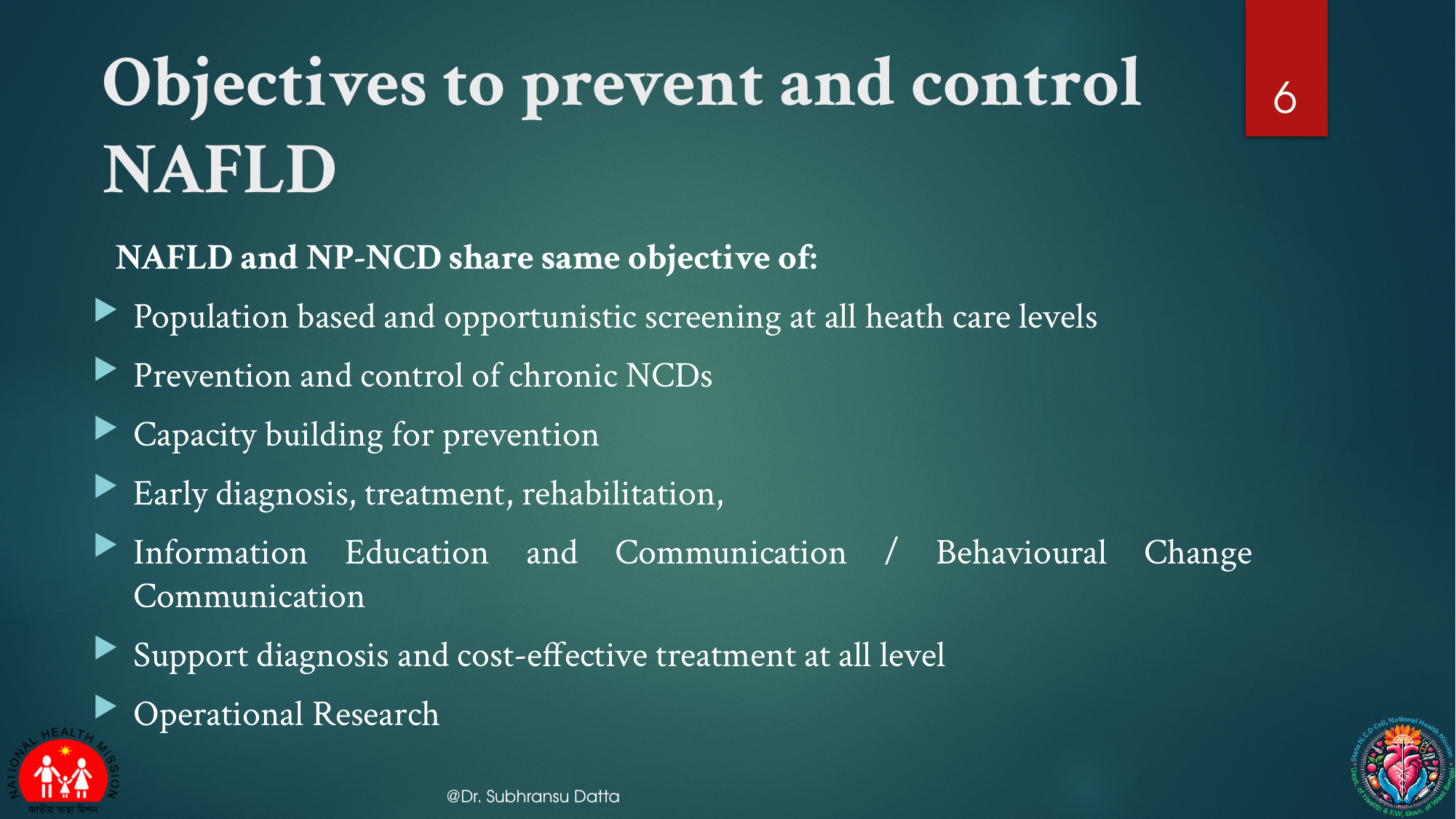

# Objectives to prevent and control NAFLD
6
   NAFLD and NP-NCD share same objective of:
Population based and opportunistic screening at all heath care levels
Prevention and control of chronic NCDs
Capacity building for prevention
Early diagnosis, treatment, rehabilitation,
Information Education and Communication / Behavioural Change Communication
Support diagnosis and cost-effective treatment at all level
Operational Research